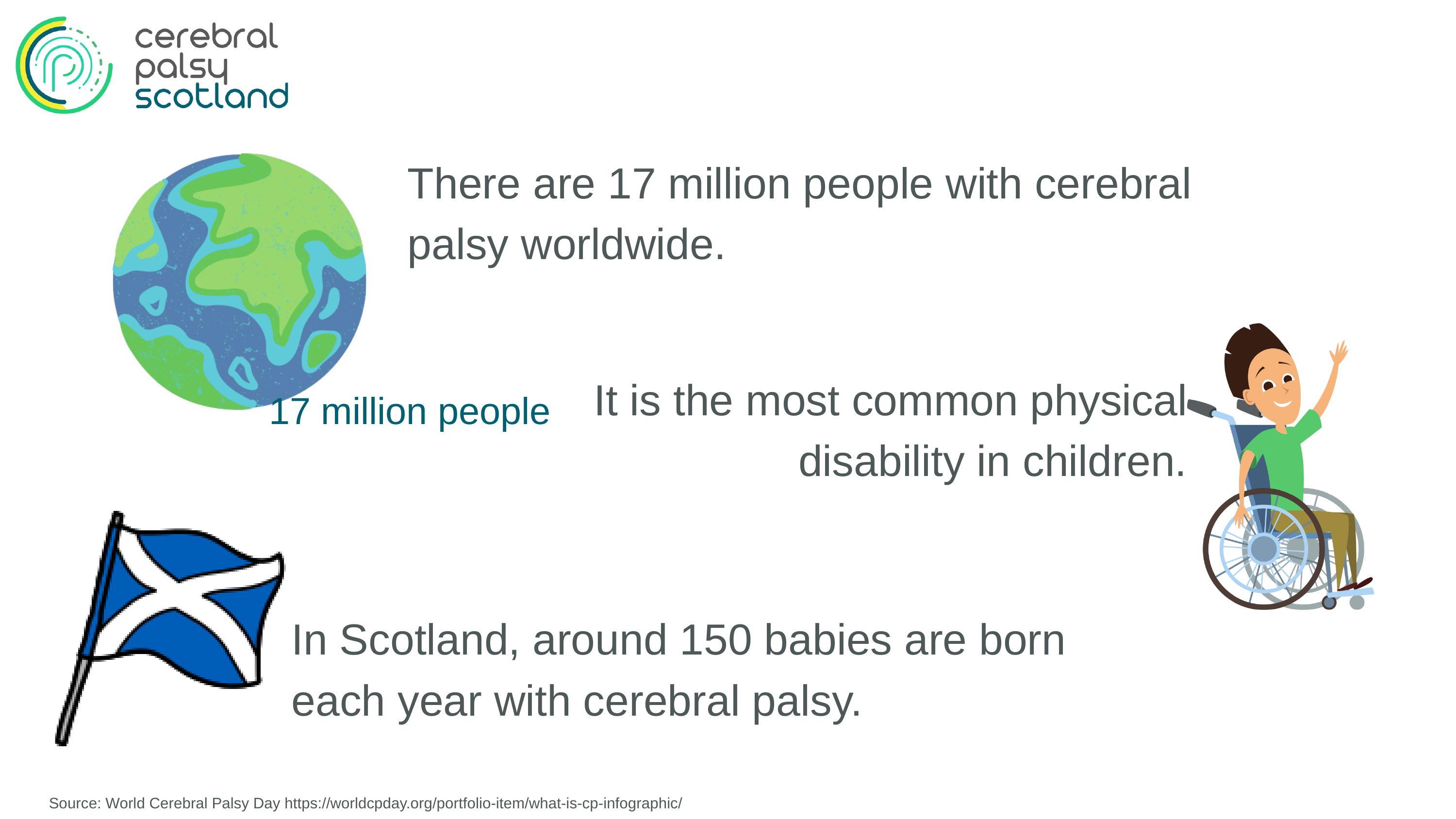

There are 17 million people with cerebral palsy worldwide.

It is the most common physical disability in children.
17 million people

In Scotland, around 150 babies are born each year with cerebral palsy.
Source: World Cerebral Palsy Day https://worldcpday.org/portfolio-item/what-is-cp-infographic/